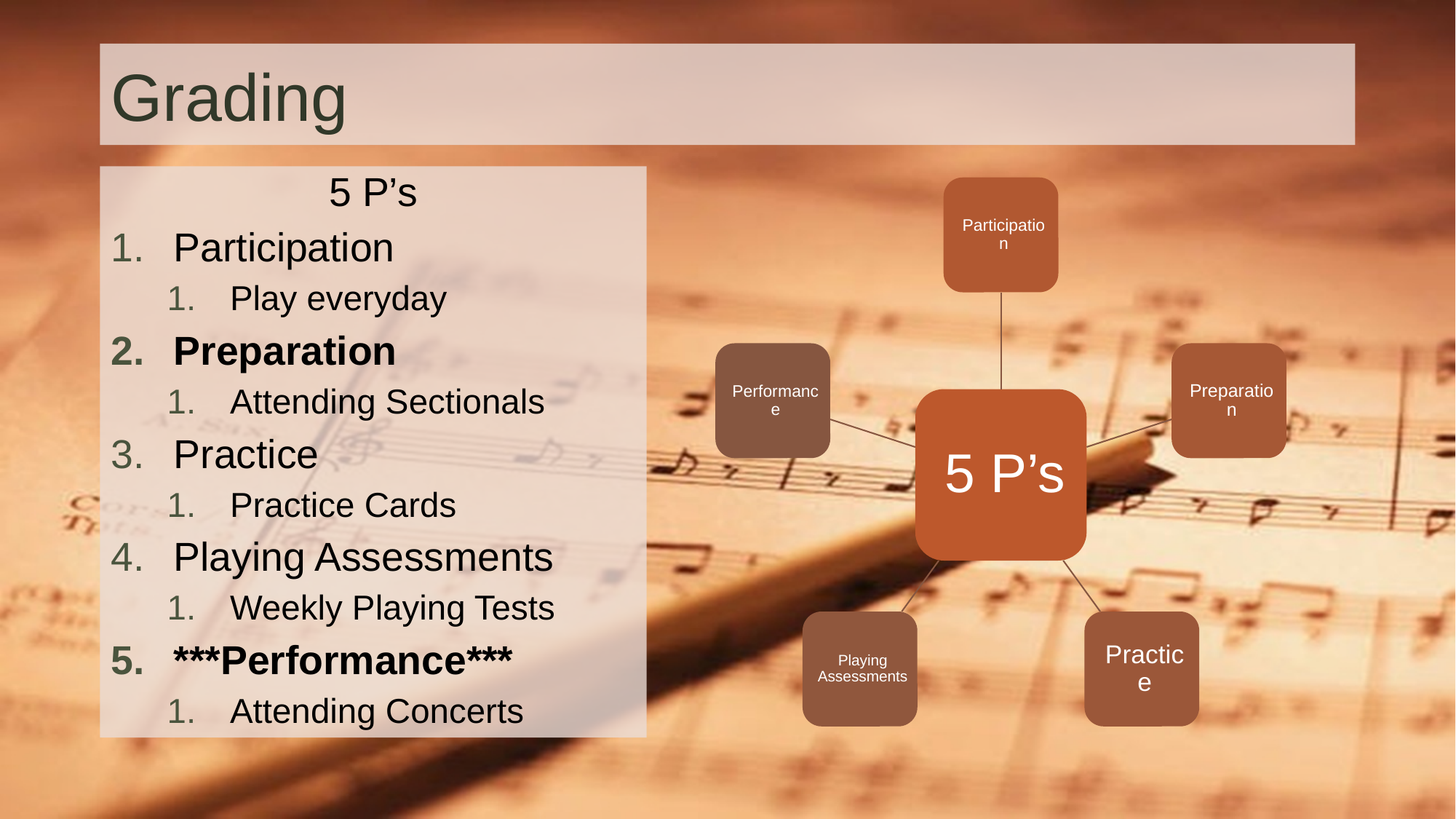

# Grading
5 P’s
Participation
Play everyday
Preparation
Attending Sectionals
Practice
Practice Cards
Playing Assessments
Weekly Playing Tests
***Performance***
Attending Concerts
5 P’s
Participation
Preparation
Practice
Playing Assessments
Performance